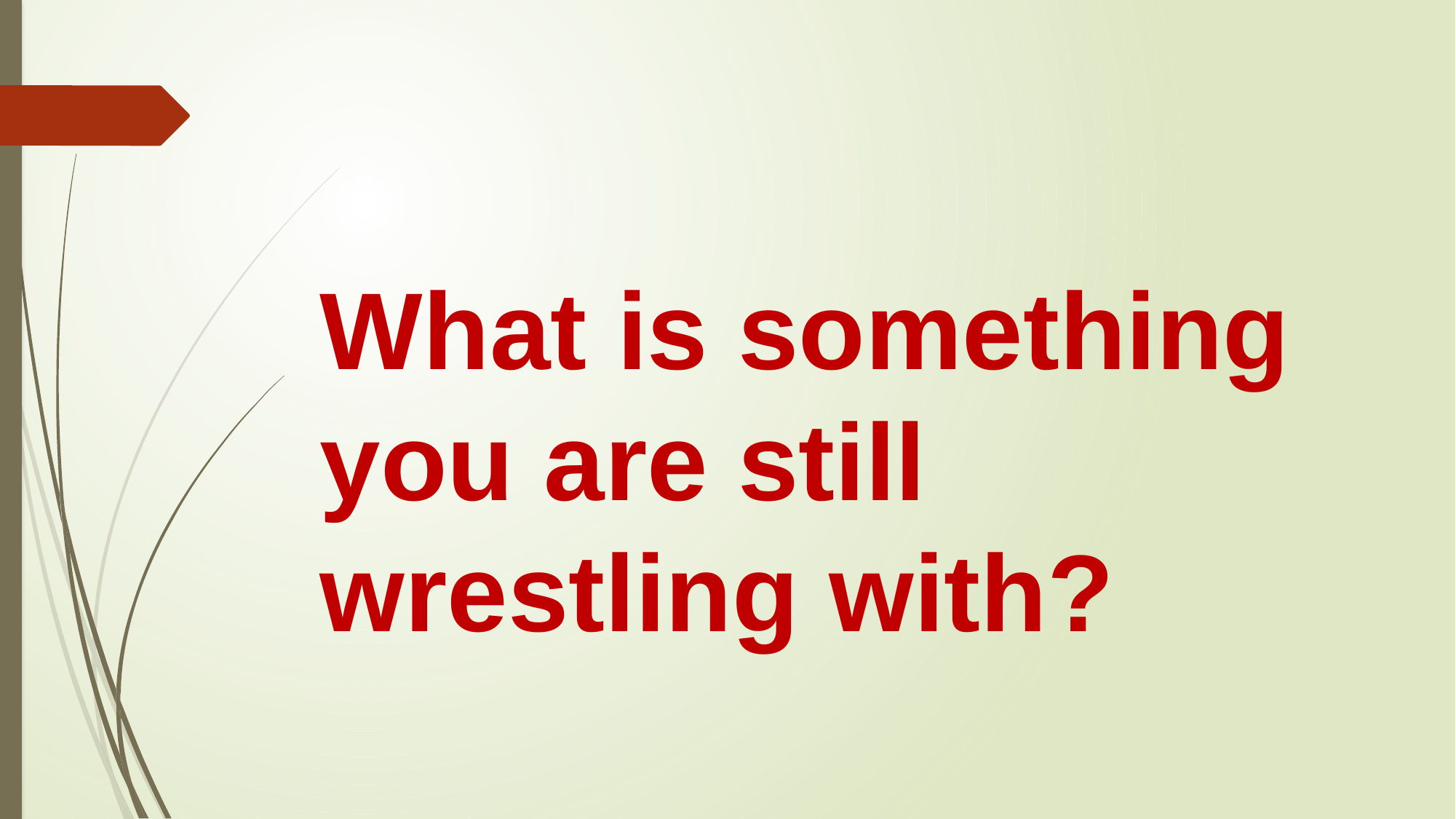

What is something you are still wrestling with?